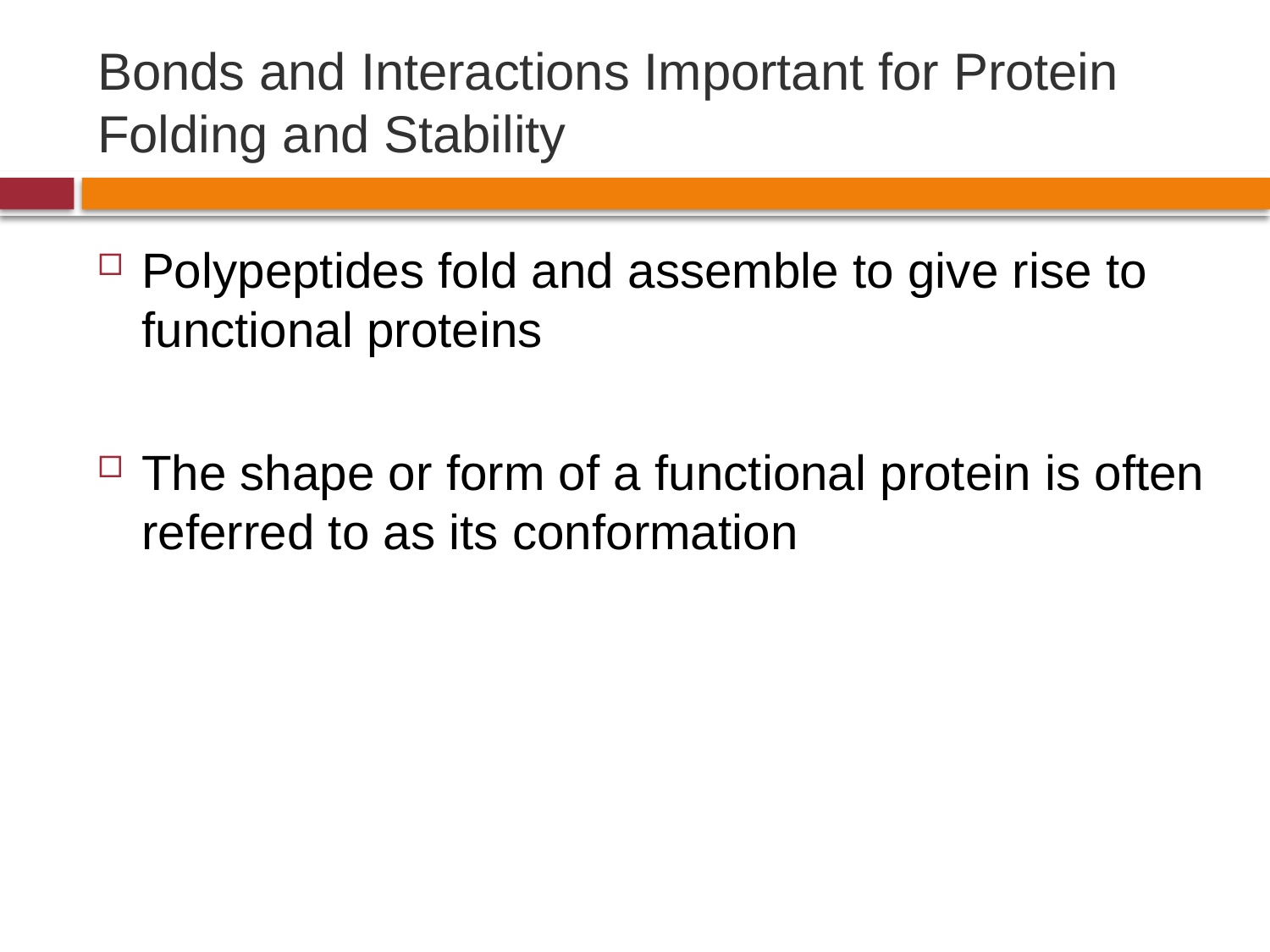

# Bonds and Interactions Important for Protein Folding and Stability
Polypeptides fold and assemble to give rise to functional proteins

The shape or form of a functional protein is often referred to as its conformation